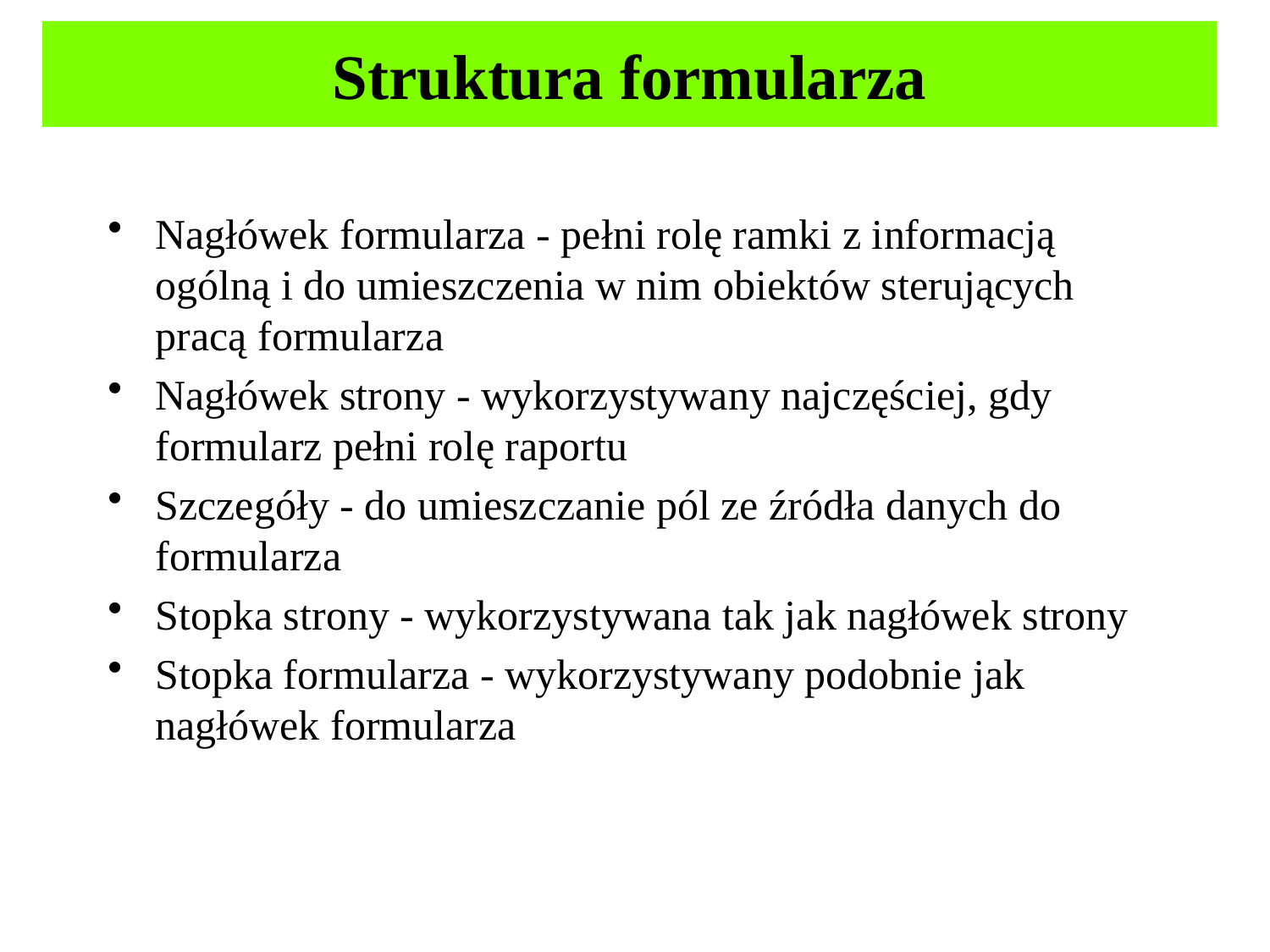

# Struktura formularza
Nagłówek formularza - pełni rolę ramki z informacją ogólną i do umieszczenia w nim obiektów sterujących pracą formularza
Nagłówek strony - wykorzystywany najczęściej, gdy formularz pełni rolę raportu
Szczegóły - do umieszczanie pól ze źródła danych do formularza
Stopka strony - wykorzystywana tak jak nagłówek strony
Stopka formularza - wykorzystywany podobnie jak nagłówek formularza